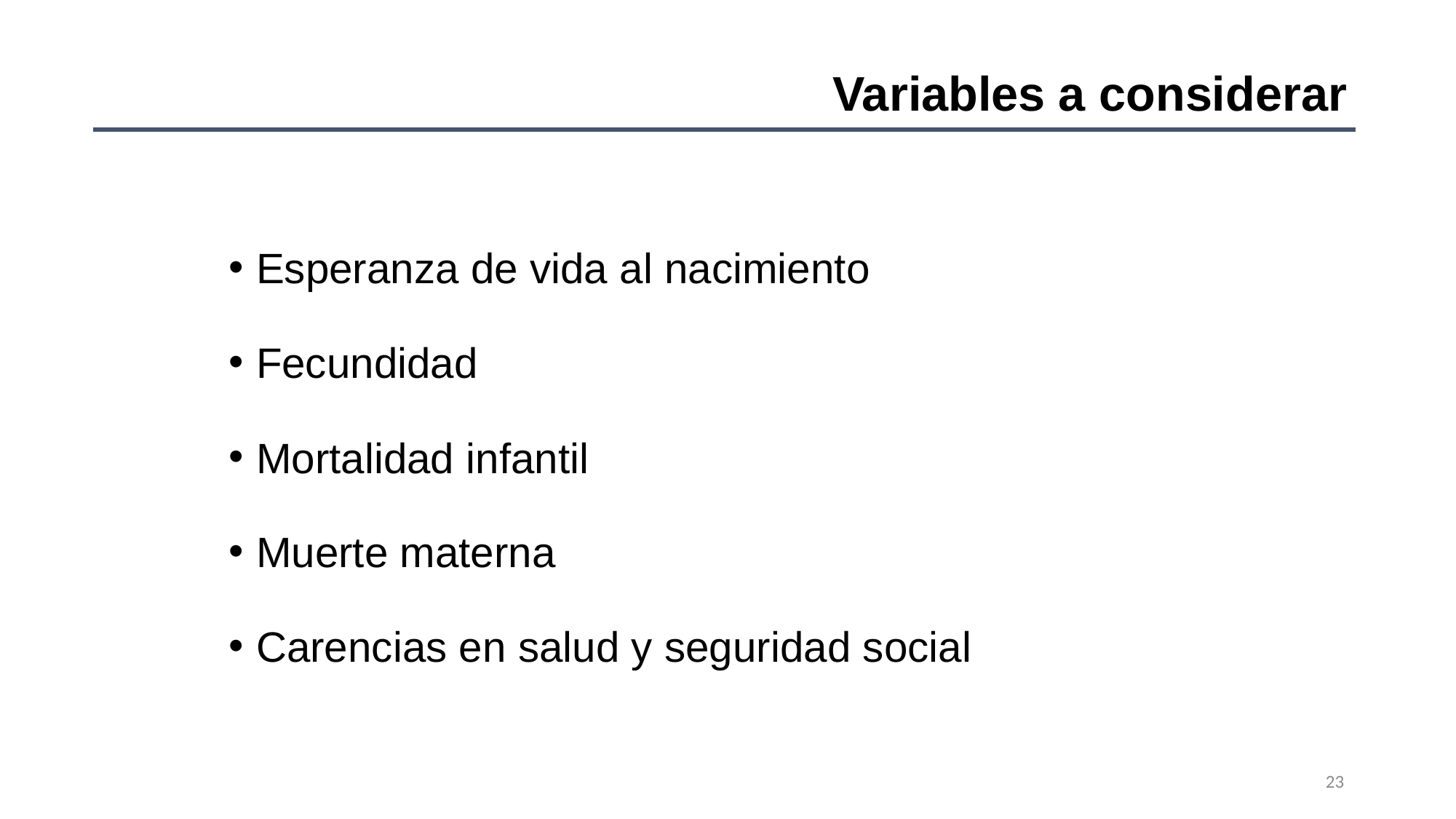

Variables a considerar
Esperanza de vida al nacimiento
Fecundidad
Mortalidad infantil
Muerte materna
Carencias en salud y seguridad social

23